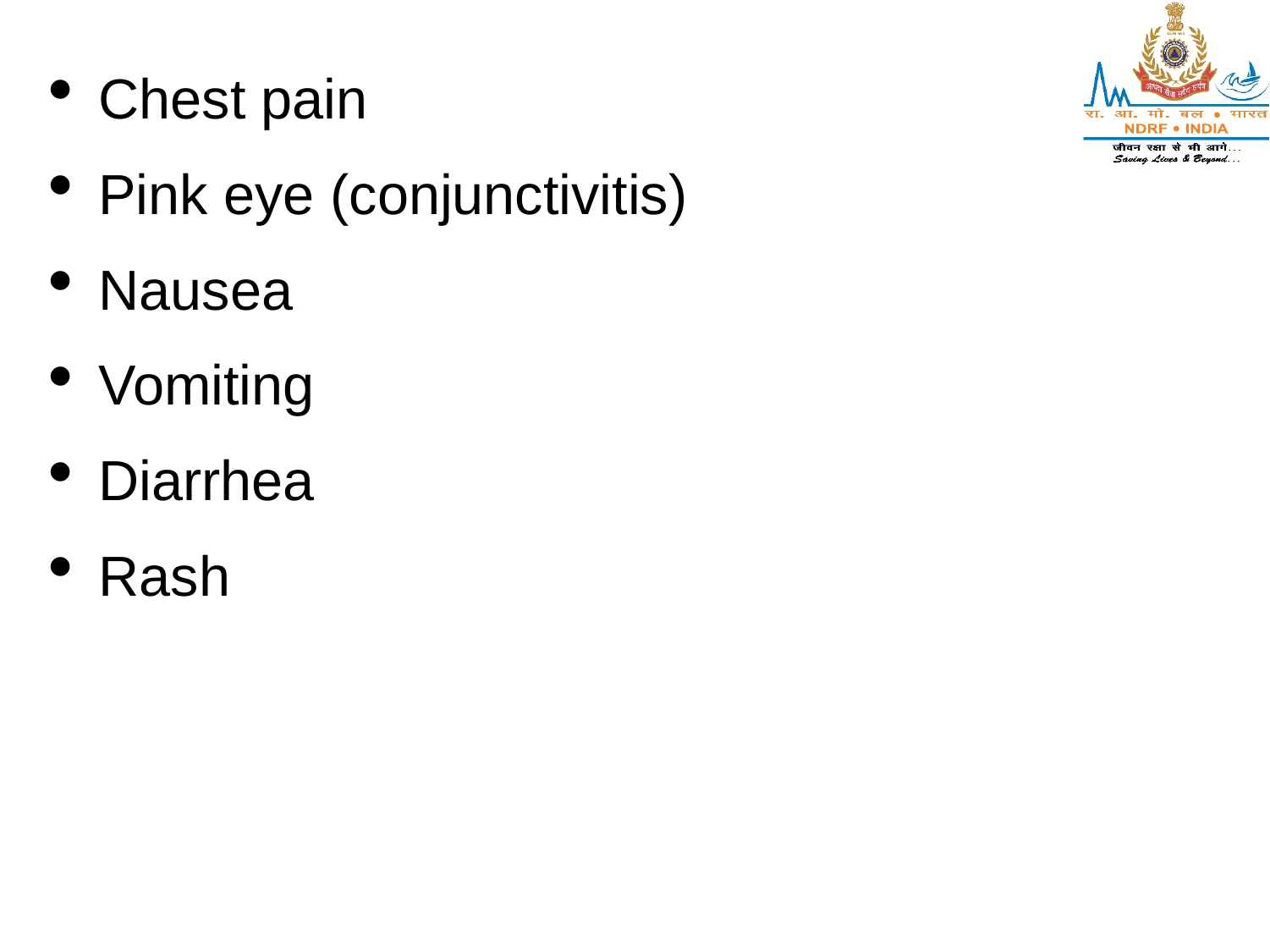

Chest pain
Pink eye (conjunctivitis)
Nausea
Vomiting
Diarrhea
Rash